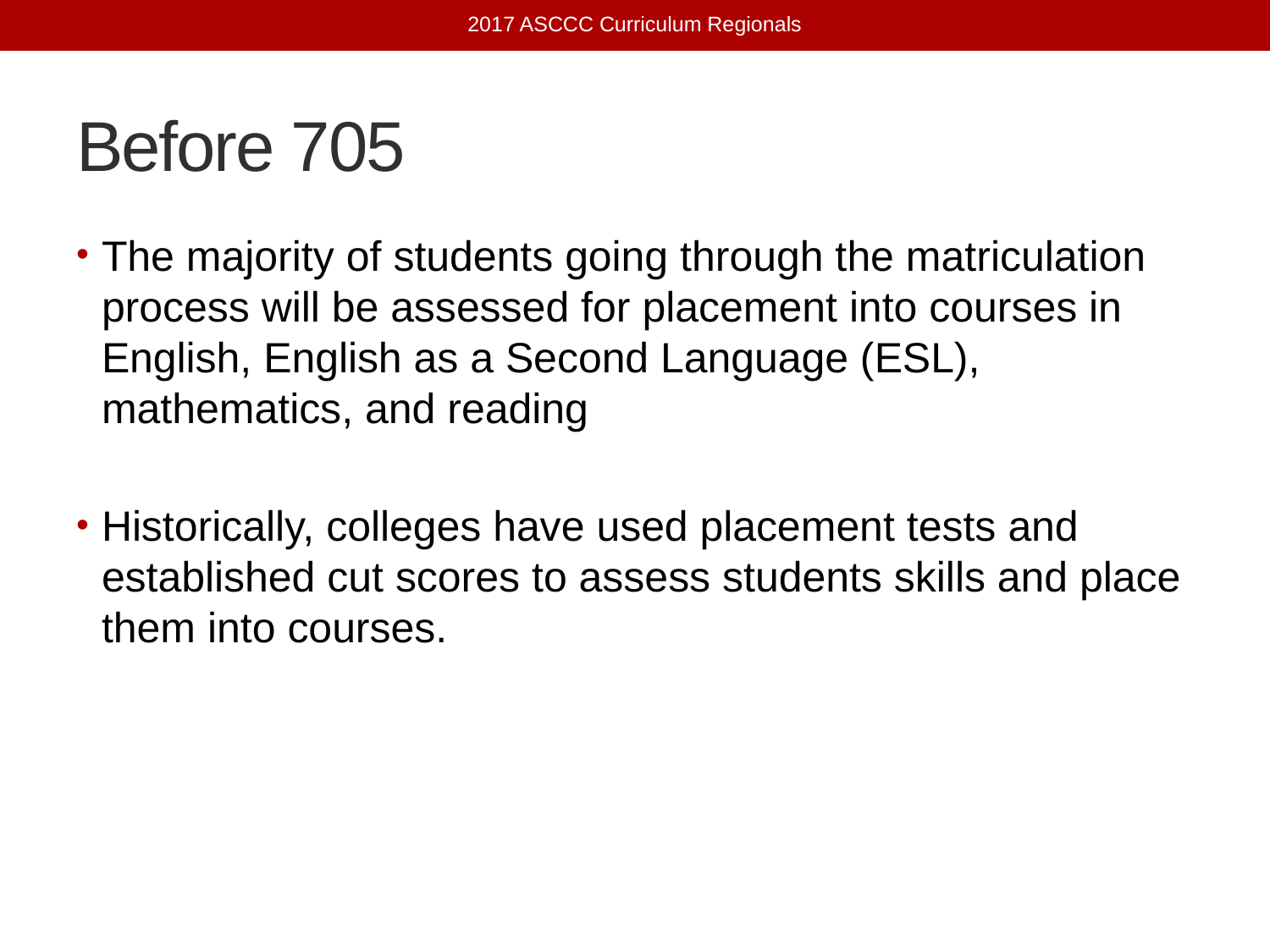

2017 ASCCC Curriculum Regionals
# Before 705
The majority of students going through the matriculation process will be assessed for placement into courses in English, English as a Second Language (ESL), mathematics, and reading

Historically, colleges have used placement tests and established cut scores to assess students skills and place them into courses.